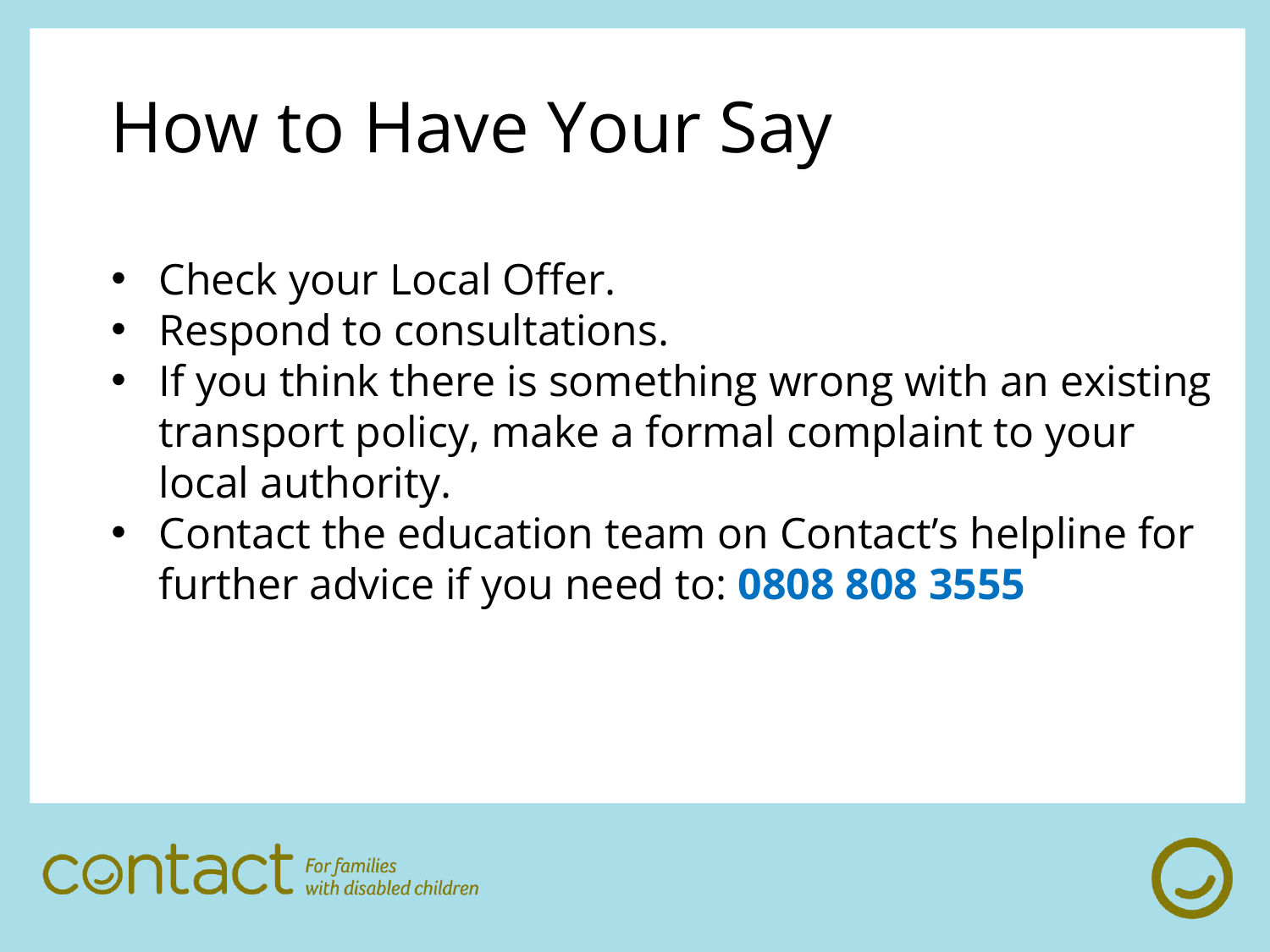

How to Have Your Say
Check your Local Offer.
Respond to consultations.
If you think there is something wrong with an existing transport policy, make a formal complaint to your local authority.
Contact the education team on Contact’s helpline for further advice if you need to: 0808 808 3555